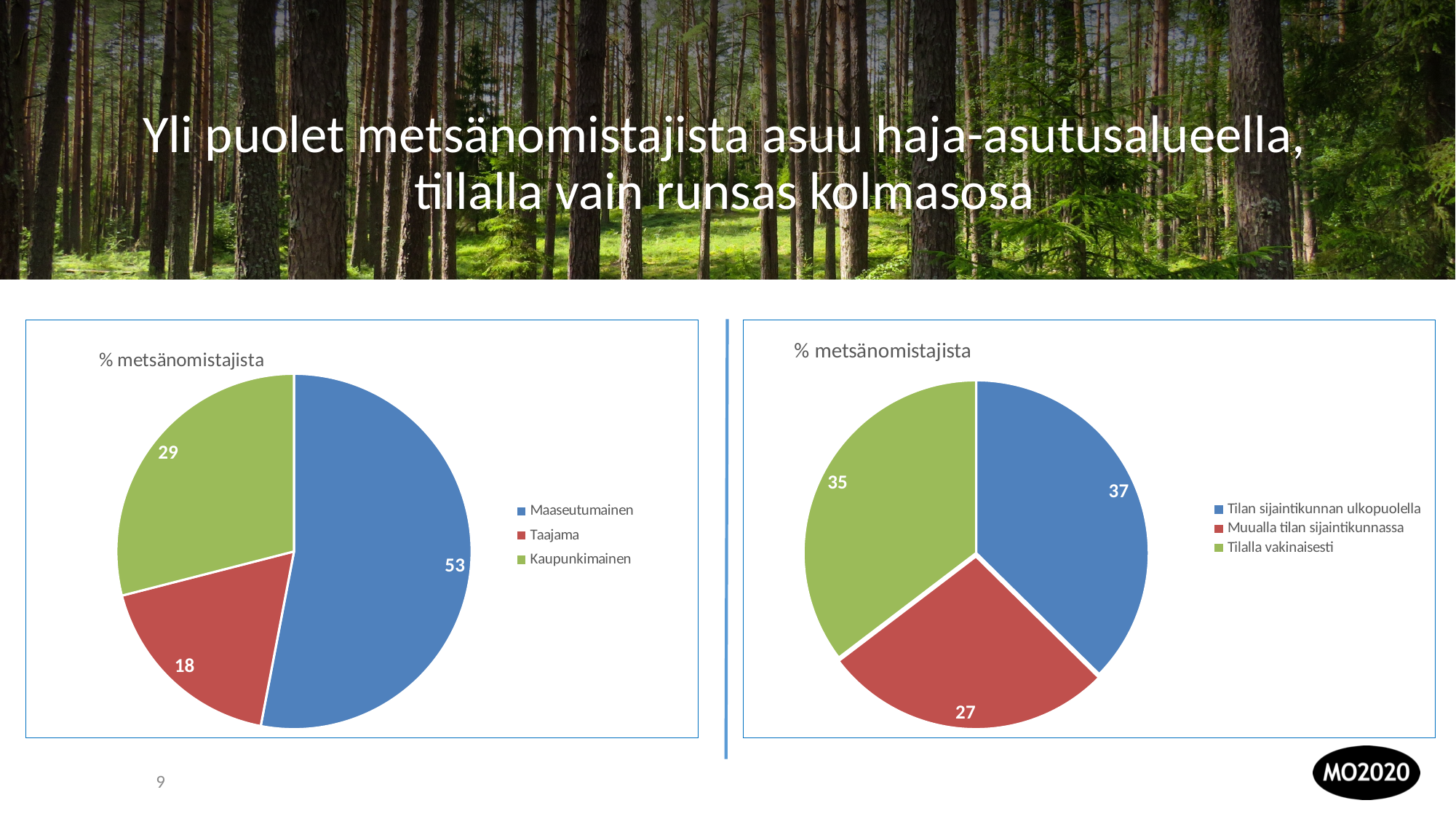

Yli puolet metsänomistajista asuu haja-asutusalueella, tillalla vain runsas kolmasosa

### Chart: % metsänomistajista

| Category |  |
|---|---|
| Maaseutumainen | 53.0 |
| Taajama | 18.0 |
| Kaupunkimainen | 29.0 |

### Chart: % metsänomistajista

| Category |  |
|---|---|
| Tilan sijaintikunnan ulkopuolella | 37.0 |
| Muualla tilan sijaintikunnassa | 27.0 |
| Tilalla vakinaisesti  | 35.0 |
9